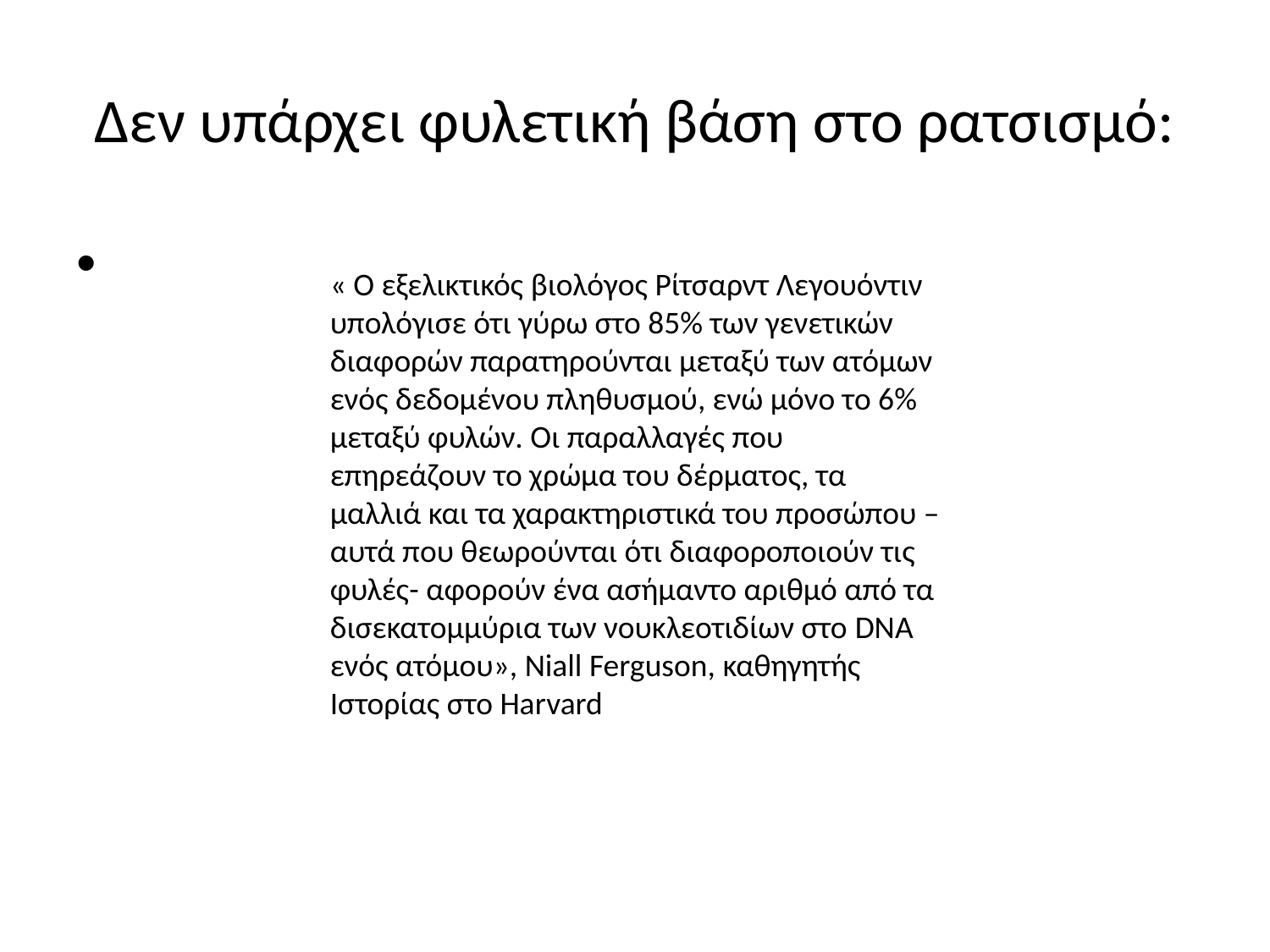

# Δεν υπάρχει φυλετική βάση στο ρατσισμό:

« Ο εξελικτικός βιολόγος Ρίτσαρντ Λεγουόντιν υπολόγισε ότι γύρω στο 85% των γενετικών διαφορών παρατηρούνται μεταξύ των ατόμων ενός δεδομένου πληθυσμού, ενώ μόνο το 6% μεταξύ φυλών. Οι παραλλαγές που επηρεάζουν το χρώμα του δέρματος, τα μαλλιά και τα χαρακτηριστικά του προσώπου –αυτά που θεωρούνται ότι διαφοροποιούν τις φυλές- αφορούν ένα ασήμαντο αριθμό από τα δισεκατομμύρια των νουκλεοτιδίων στο DNA ενός ατόμου», Niall Ferguson, καθηγητής Ιστορίας στο Harvard